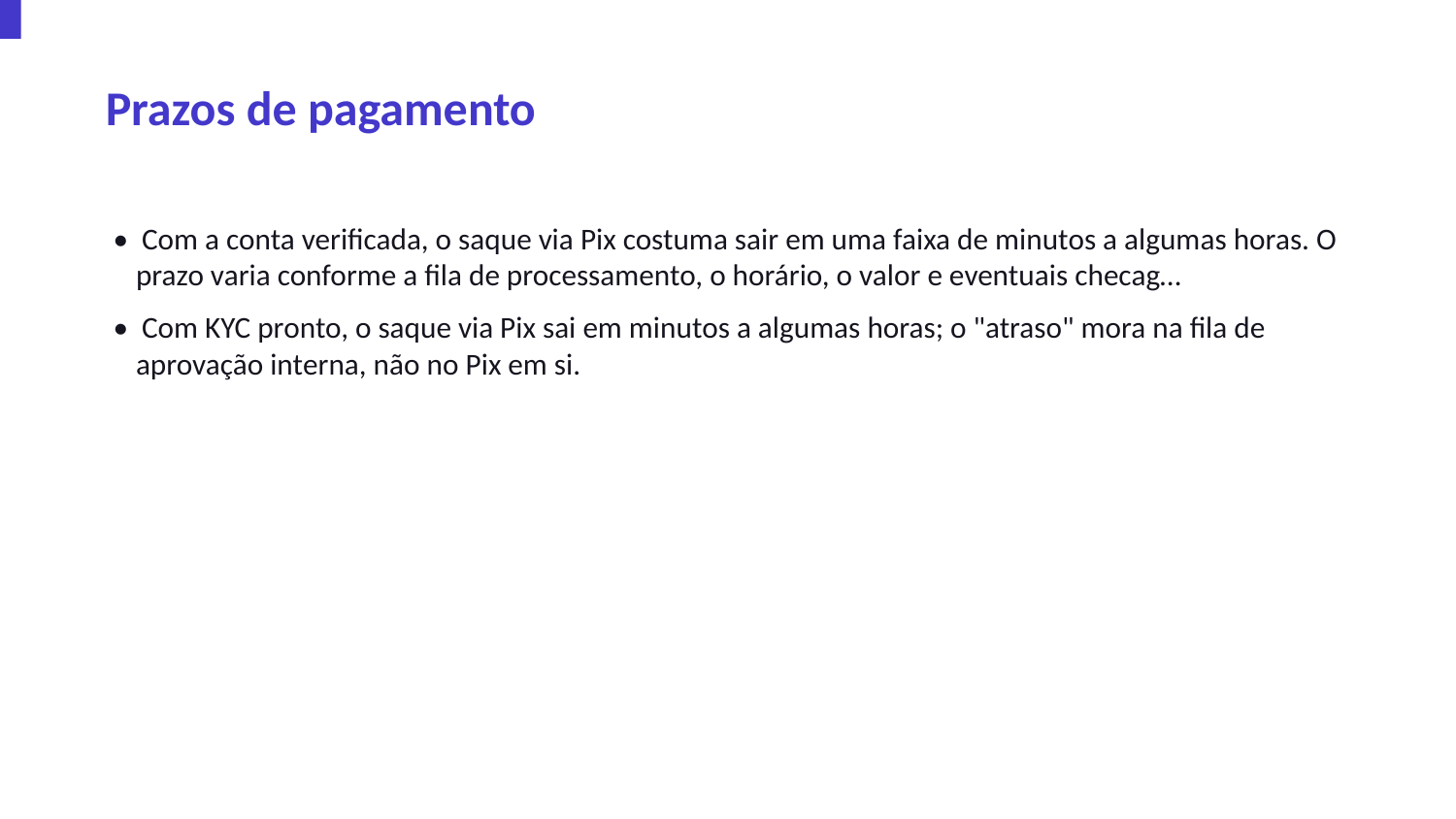

Prazos de pagamento
•  Com a conta verificada, o saque via Pix costuma sair em uma faixa de minutos a algumas horas. O prazo varia conforme a fila de processamento, o horário, o valor e eventuais checag…
•  Com KYC pronto, o saque via Pix sai em minutos a algumas horas; o "atraso" mora na fila de aprovação interna, não no Pix em si.